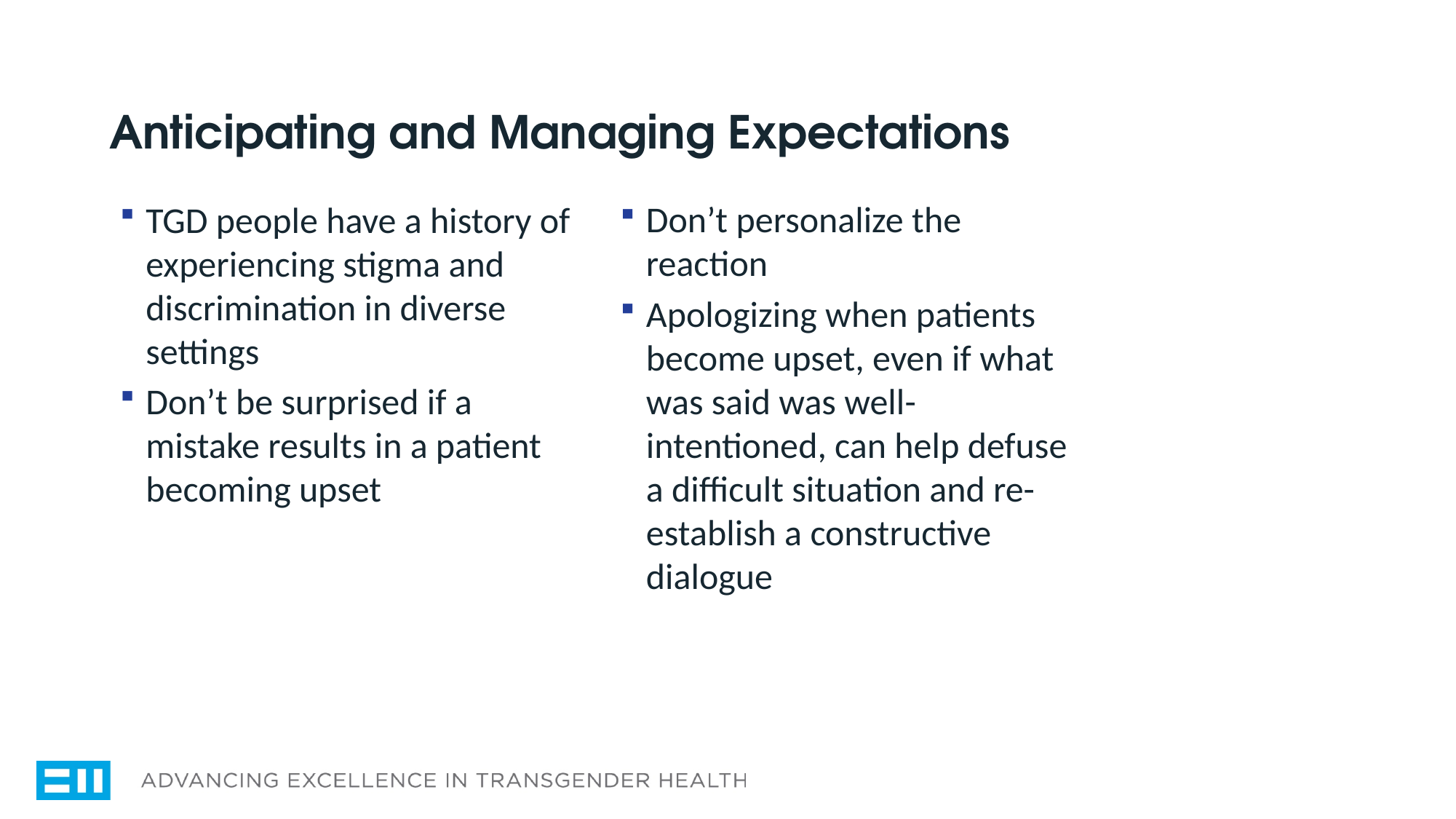

# Anticipating and Managing Expectations
Don’t personalize the reaction
Apologizing when patients become upset, even if what was said was well-intentioned, can help defuse a difficult situation and re-establish a constructive dialogue
TGD people have a history of experiencing stigma and discrimination in diverse settings
Don’t be surprised if a mistake results in a patient becoming upset